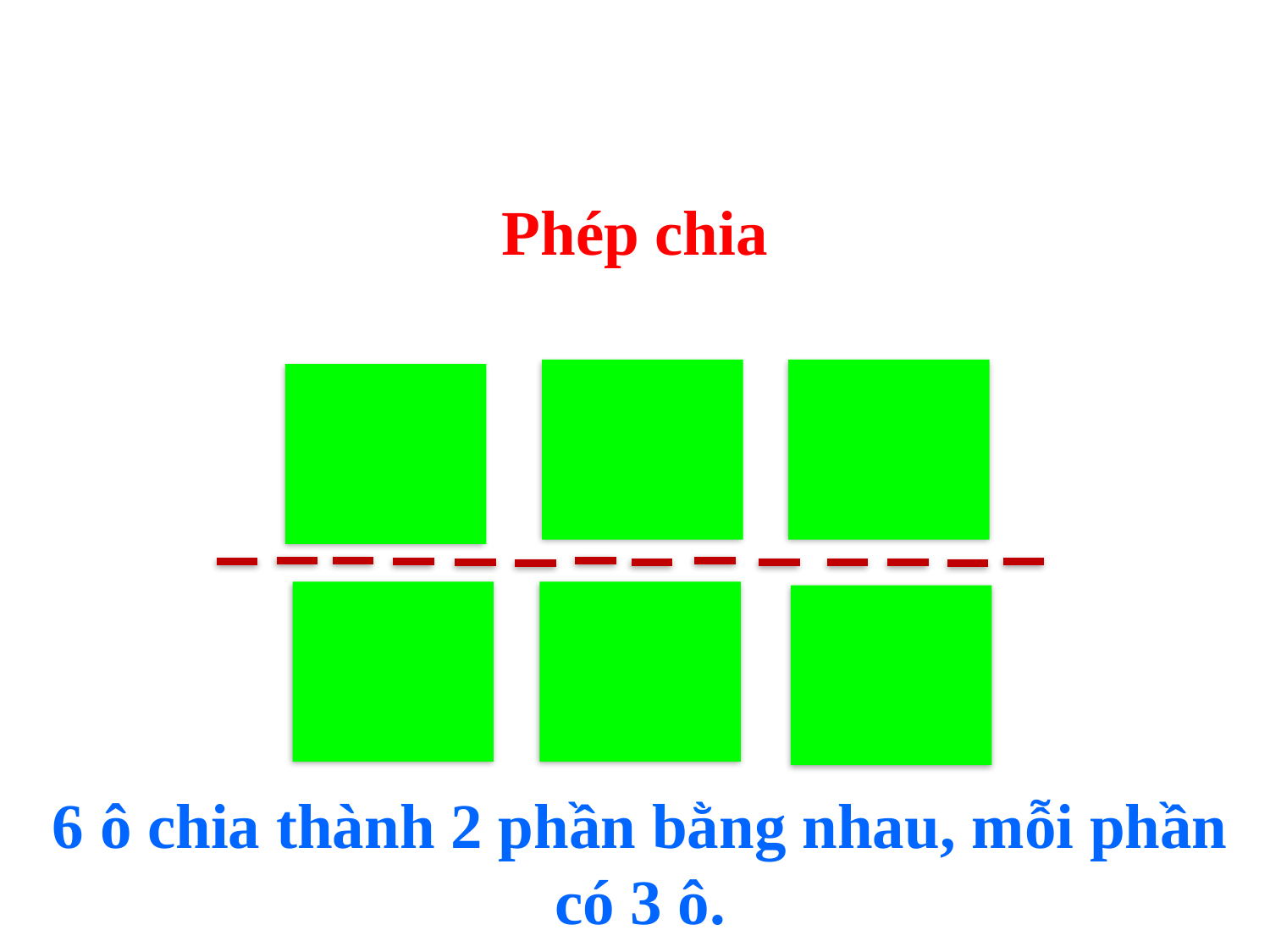

Phép chia

6 ô chia thành 2 phần bằng nhau, mỗi phần có 3 ô.